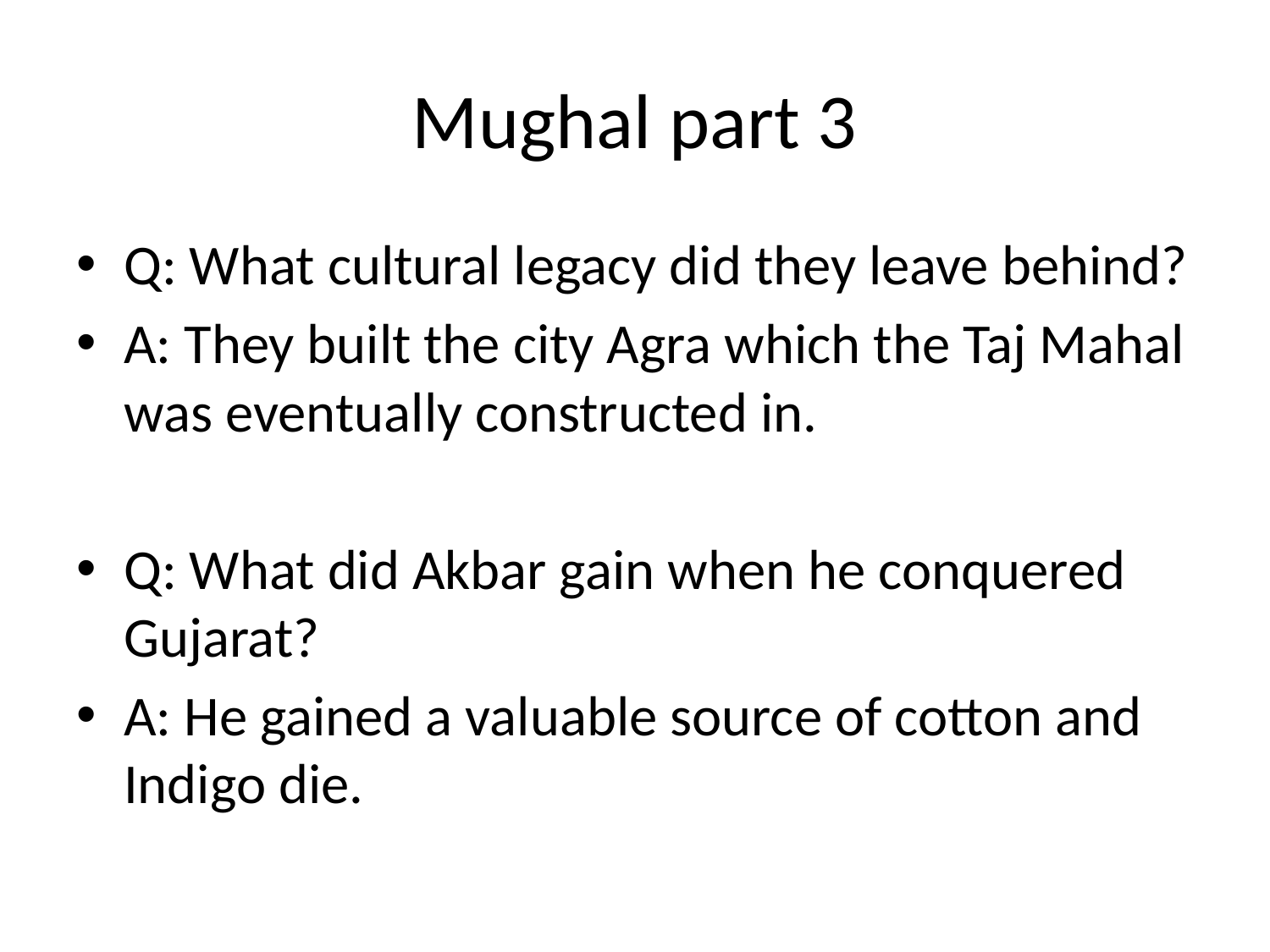

# Mughal part 3
Q: What cultural legacy did they leave behind?
A: They built the city Agra which the Taj Mahal was eventually constructed in.

Q: What did Akbar gain when he conquered Gujarat?
A: He gained a valuable source of cotton and Indigo die.